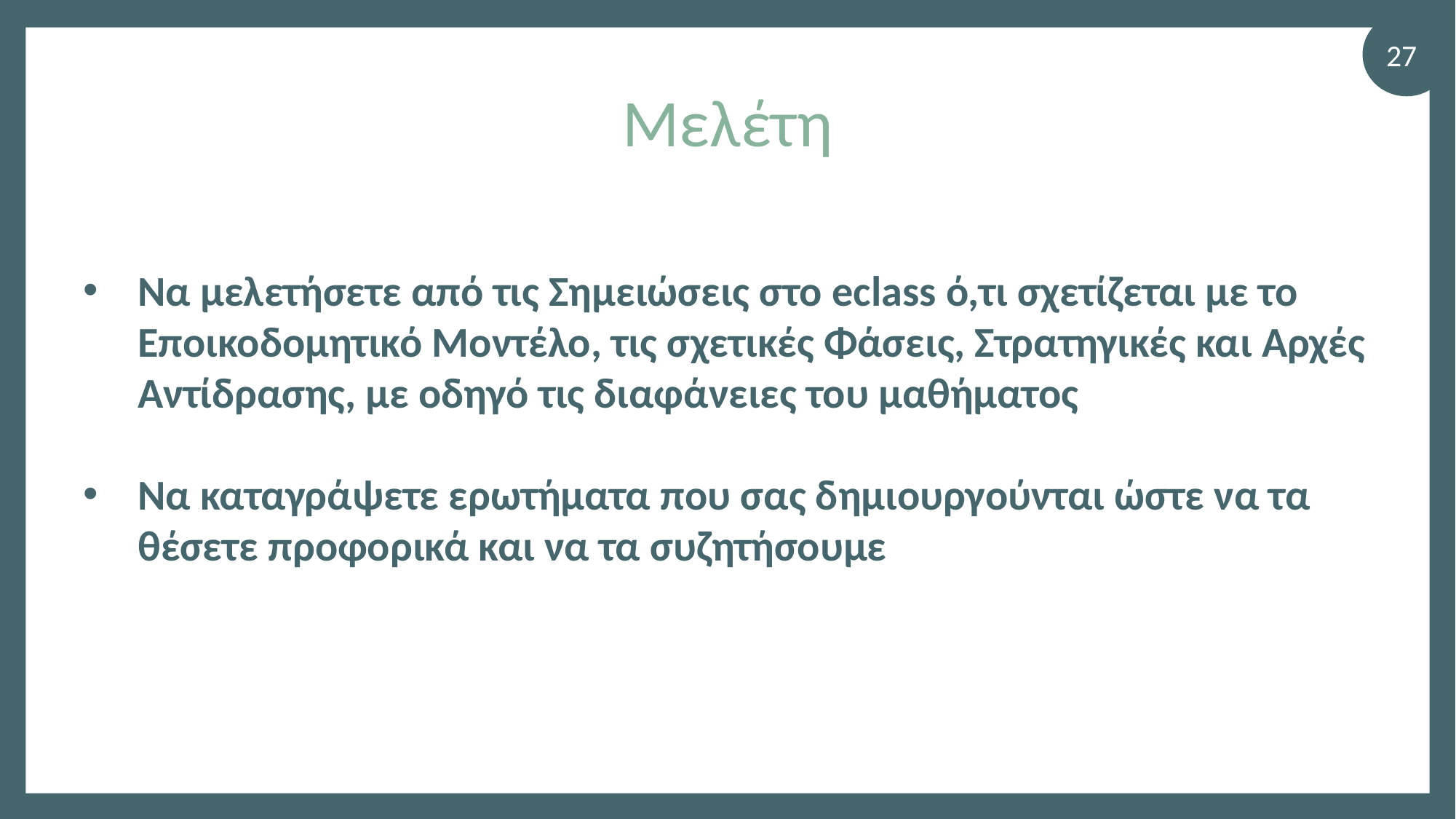

27
# Μελέτη

Να μελετήσετε από τις Σημειώσεις στο eclass ό,τι σχετίζεται με το Εποικοδομητικό Μοντέλο, τις σχετικές Φάσεις, Στρατηγικές και Αρχές Αντίδρασης, με οδηγό τις διαφάνειες του μαθήματος

Να καταγράψετε ερωτήματα που σας δημιουργούνται ώστε να τα θέσετε προφορικά και να τα συζητήσουμε